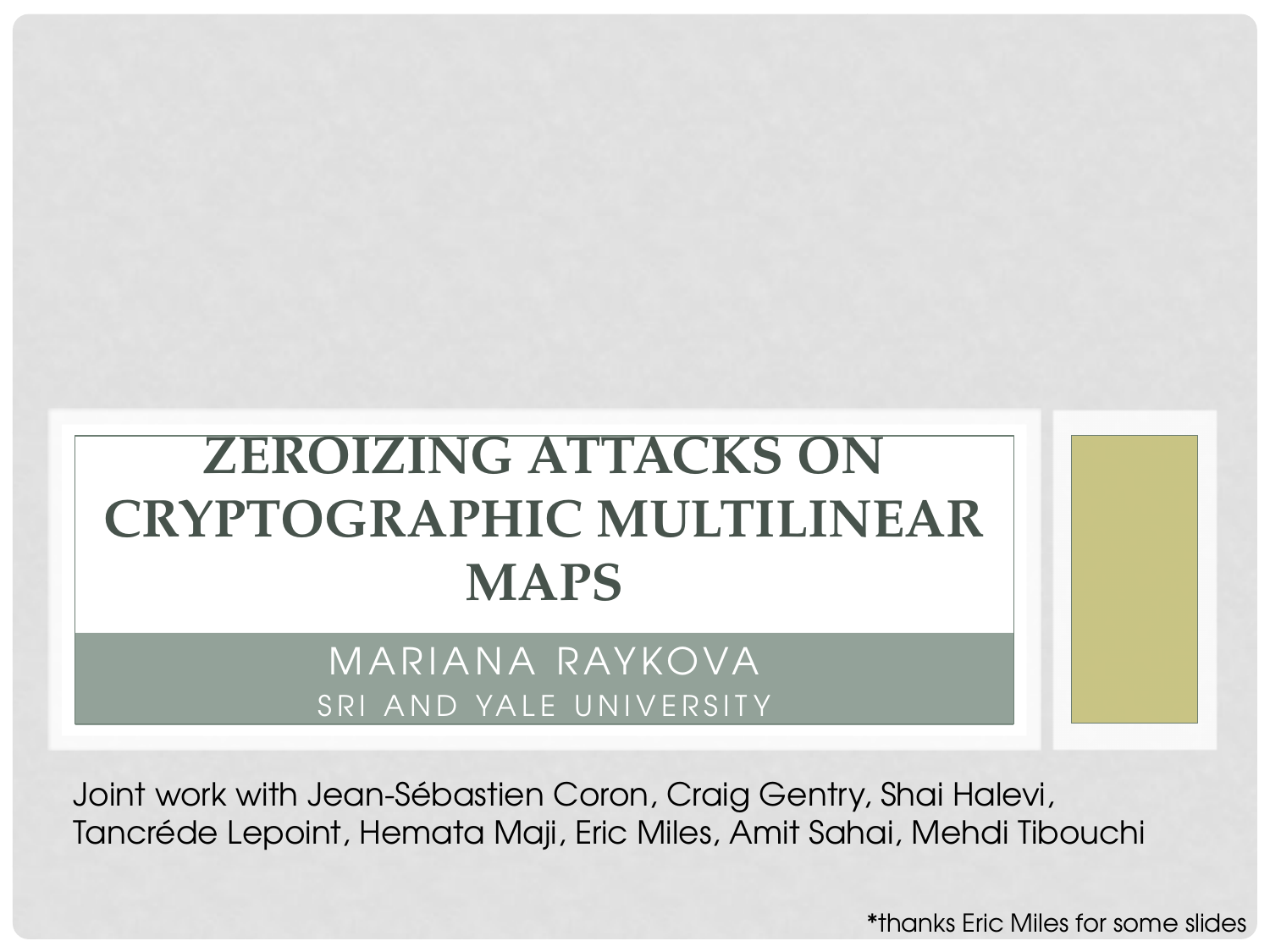

# Zeroizing Attacks on Cryptographic Multilinear Maps
Mariana Raykova
SRI and Yale University
Joint work with Jean-Sébastien Coron, Craig Gentry, Shai Halevi, Tancréde Lepoint, Hemata Maji, Eric Miles, Amit Sahai, Mehdi Tibouchi
*thanks Eric Miles for some slides